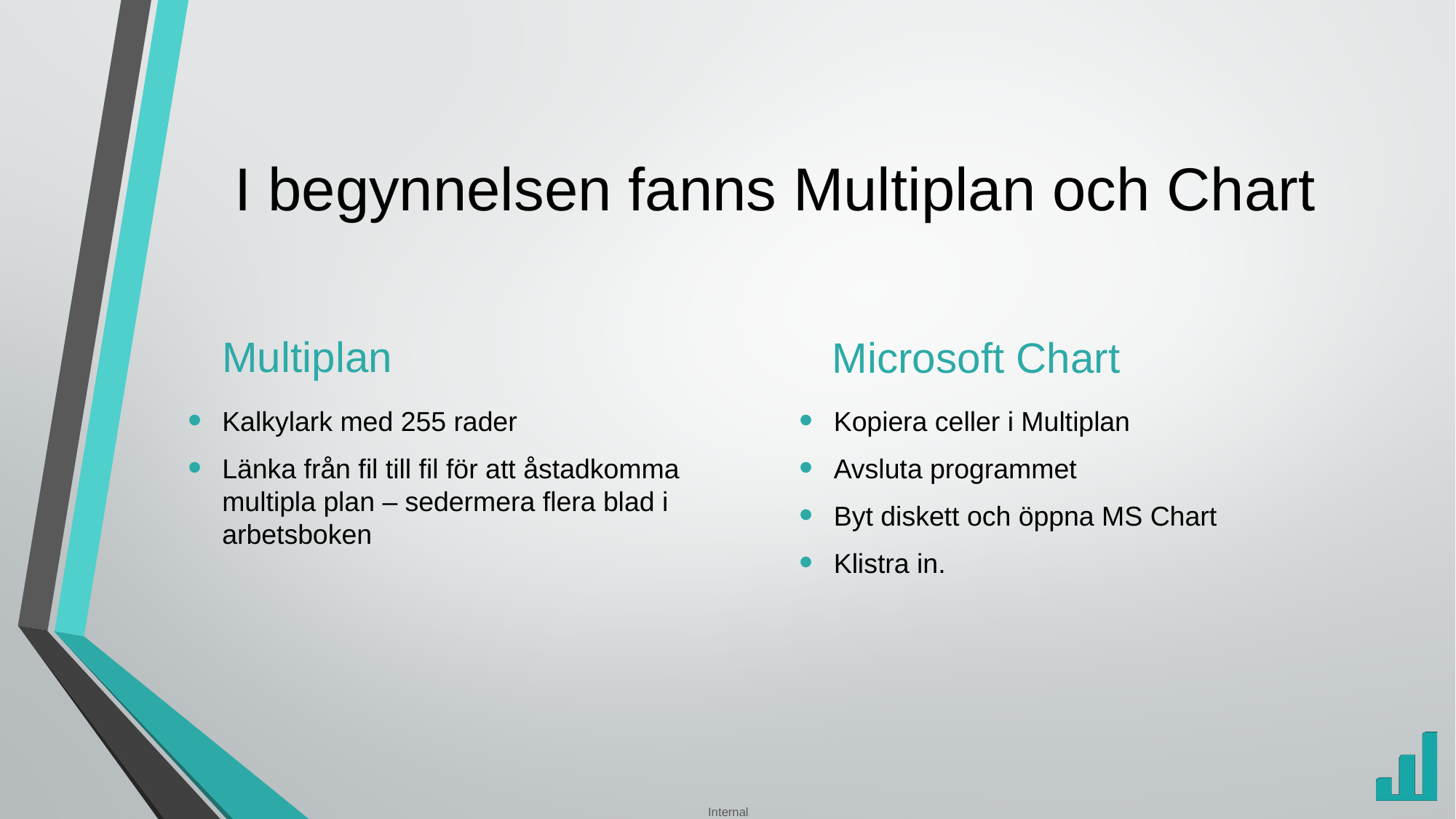

# I begynnelsen fanns Multiplan och Chart
Multiplan
Microsoft Chart
Kalkylark med 255 rader
Länka från fil till fil för att åstadkomma multipla plan – sedermera flera blad i arbetsboken
Kopiera celler i Multiplan
Avsluta programmet
Byt diskett och öppna MS Chart
Klistra in.